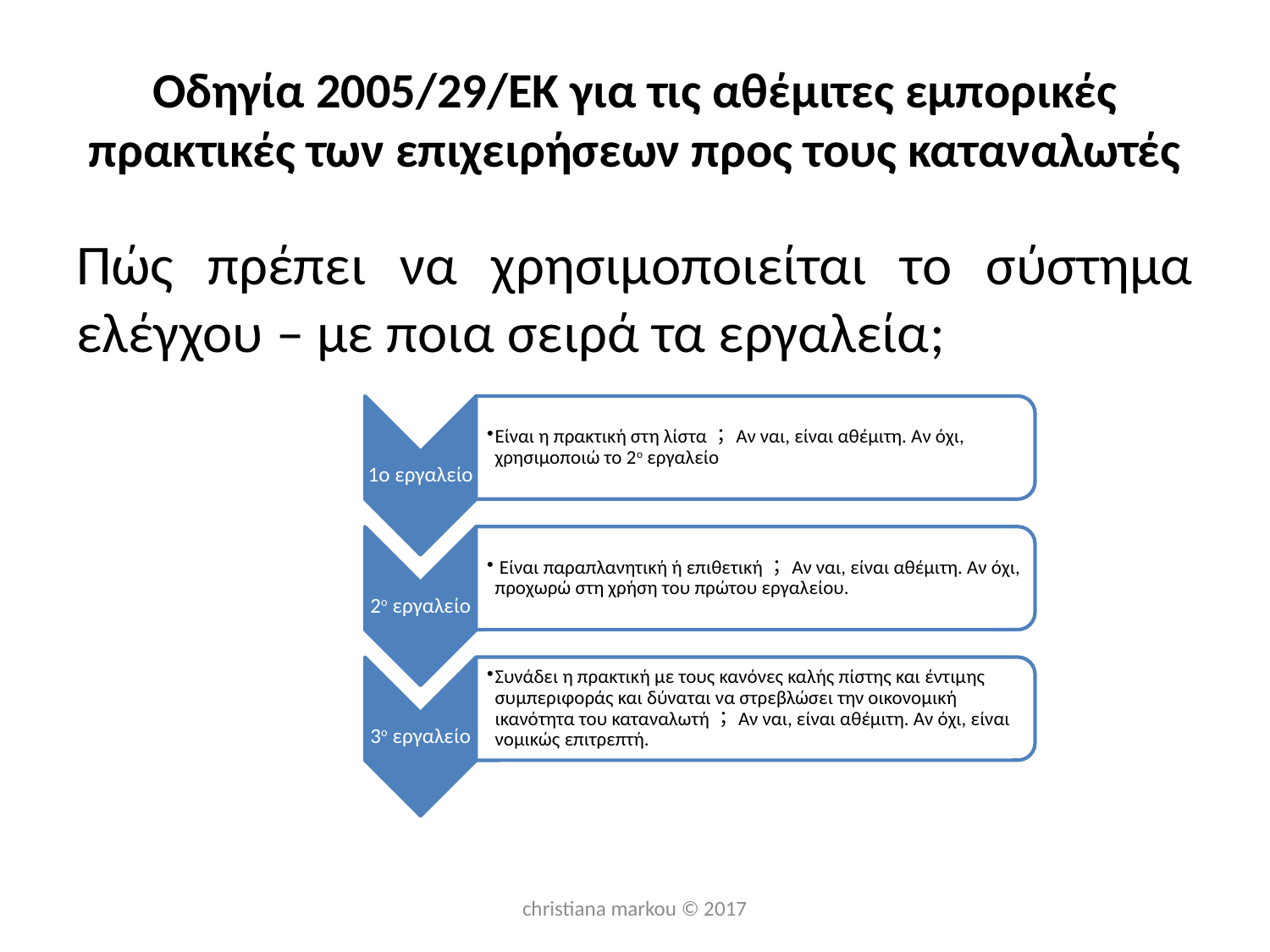

# Οδηγία 2005/29/EK για τις αθέμιτες εμπορικές πρακτικές των επιχειρήσεων προς τους καταναλωτές
Πώς πρέπει να χρησιμοποιείται το σύστημα ελέγχου – με ποια σειρά τα εργαλεία;

1o εργαλείο
Είναι η πρακτική στη λίστα；Aν ναι, είναι αθέμιτη. Αν όχι, χρησιμοποιώ το 2ο εργαλείο
2ο εργαλείο
 Είναι παραπλανητική ή επιθετική；Aν ναι, είναι αθέμιτη. Αν όχι, προχωρώ στη χρήση του πρώτου εργαλείου.
3ο εργαλείο
Συνάδει η πρακτική με τους κανόνες καλής πίστης και έντιμης συμπεριφοράς και δύναται να στρεβλώσει την οικονομική ικανότητα του καταναλωτή；Aν ναι, είναι αθέμιτη. Αν όχι, είναι νομικώς επιτρεπτή.
christiana markou © 2017